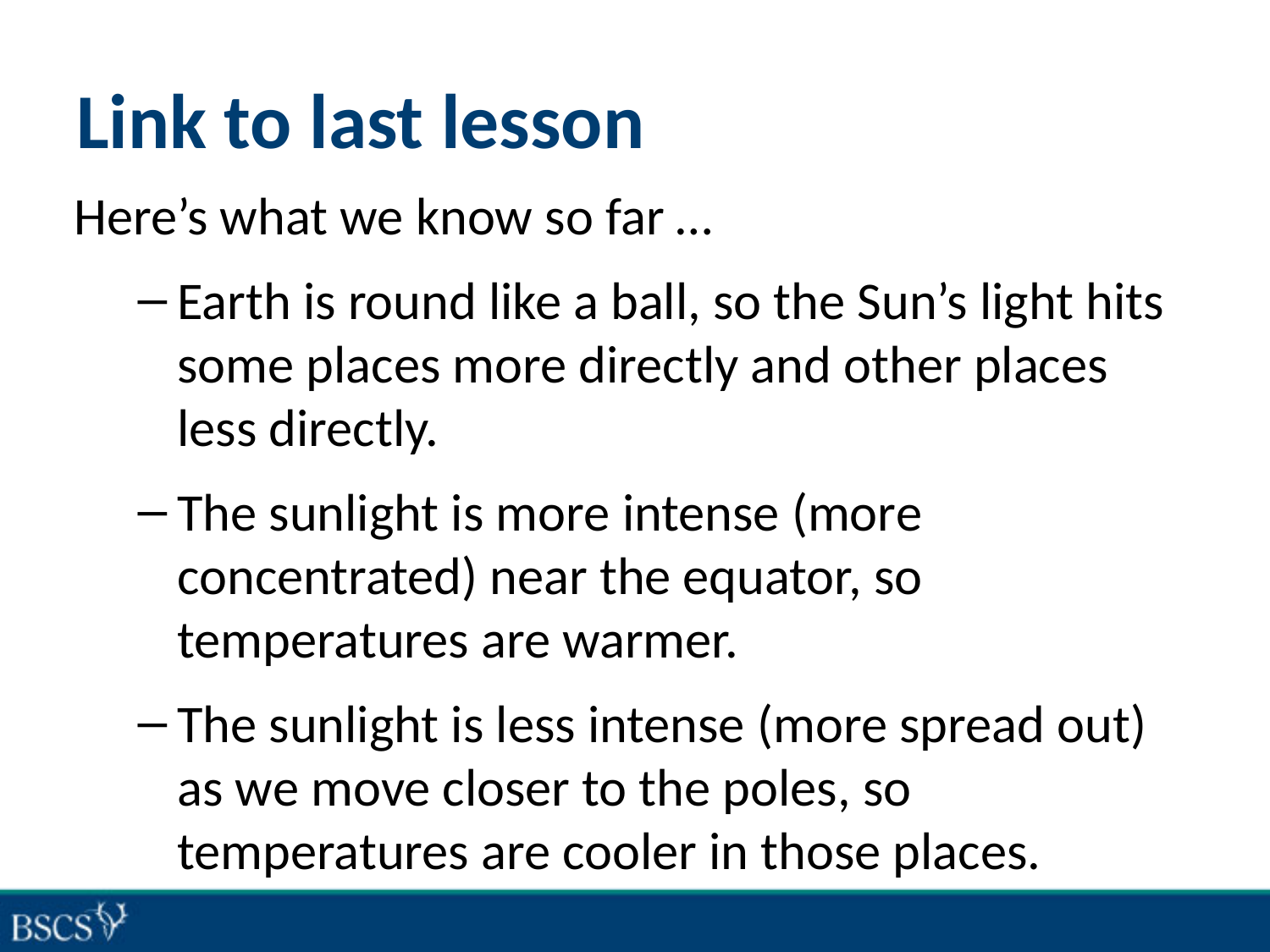

# Link to last lesson
Here’s what we know so far …
Earth is round like a ball, so the Sun’s light hits some places more directly and other places less directly.
The sunlight is more intense (more concentrated) near the equator, so temperatures are warmer.
The sunlight is less intense (more spread out) as we move closer to the poles, so temperatures are cooler in those places.